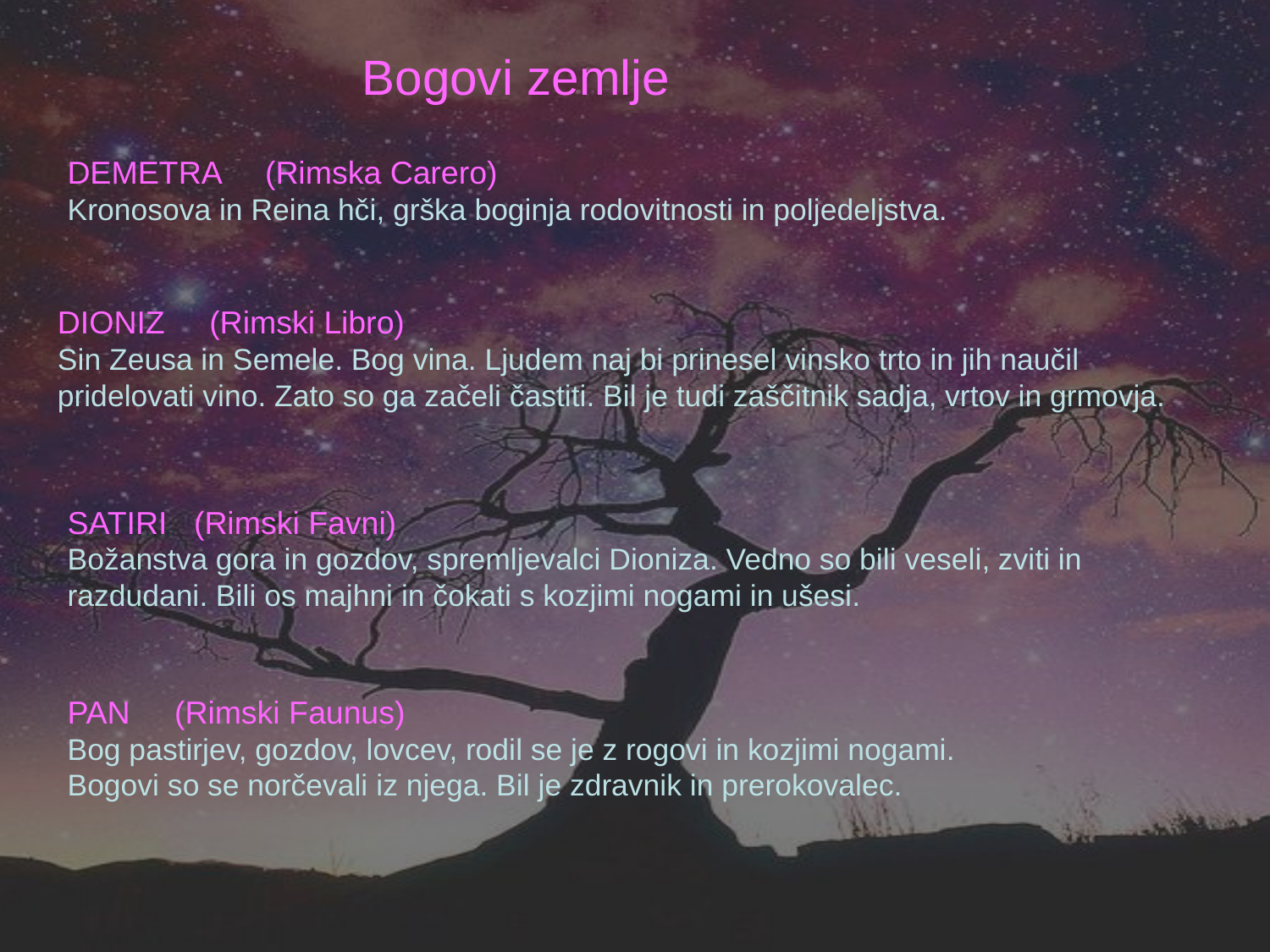

Bogovi zemlje
DEMETRA     (Rimska Carero)
Kronosova in Reina hči, grška boginja rodovitnosti in poljedeljstva.
DIONIZ     (Rimski Libro)
Sin Zeusa in Semele. Bog vina. Ljudem naj bi prinesel vinsko trto in jih naučil pridelovati vino. Zato so ga začeli častiti. Bil je tudi zaščitnik sadja, vrtov in grmovja.
SATIRI   (Rimski Favni)
Božanstva gora in gozdov, spremljevalci Dioniza. Vedno so bili veseli, zviti in razdudani. Bili os majhni in čokati s kozjimi nogami in ušesi.
PAN     (Rimski Faunus)
Bog pastirjev, gozdov, lovcev, rodil se je z rogovi in kozjimi nogami. Bogovi so se norčevali iz njega. Bil je zdravnik in prerokovalec.